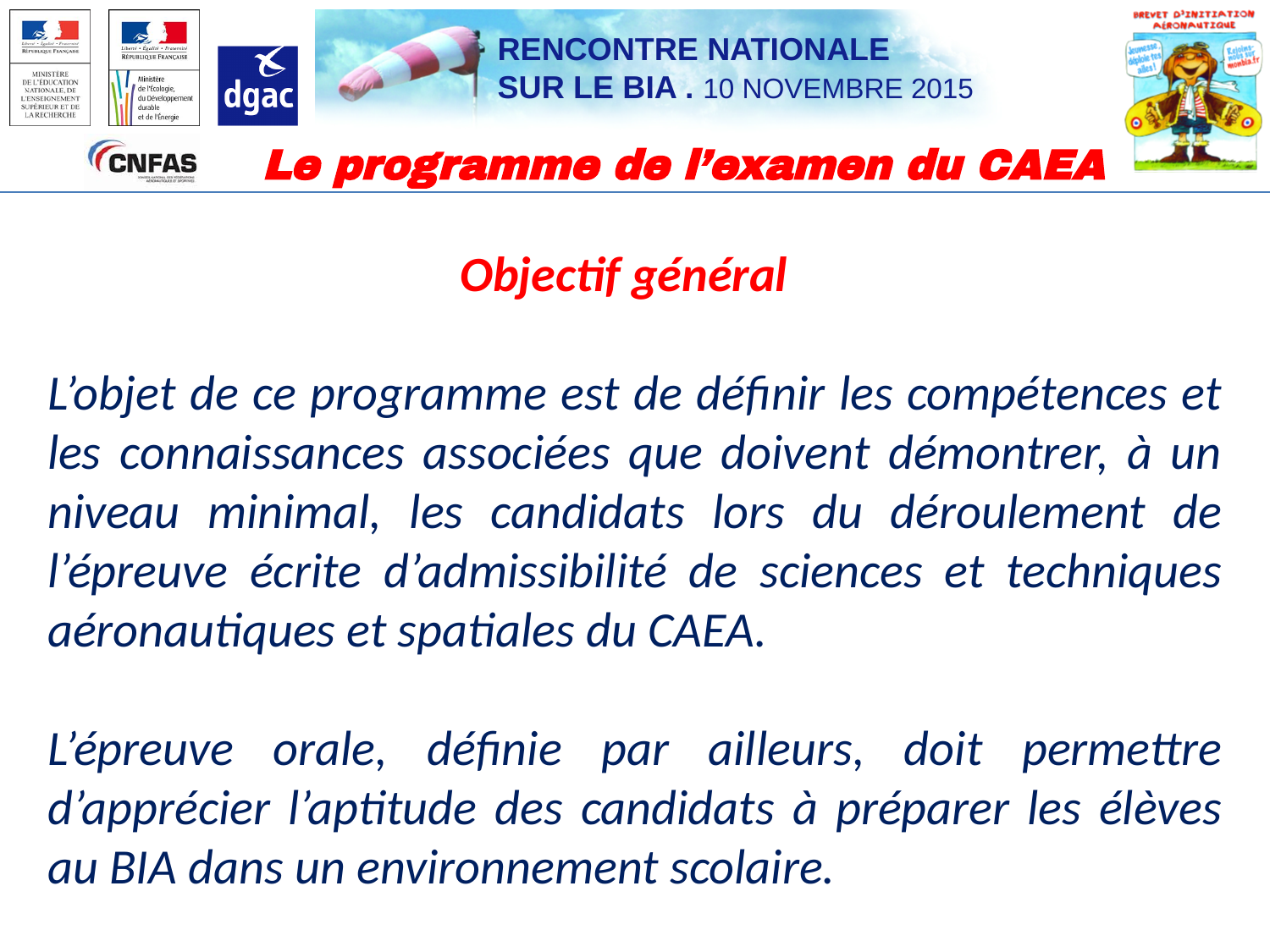

Le programme de l’examen du CAEA
Objectif général

L’objet de ce programme est de définir les compétences et les connaissances associées que doivent démontrer, à un niveau minimal, les candidats lors du déroulement de l’épreuve écrite d’admissibilité de sciences et techniques aéronautiques et spatiales du CAEA.

L’épreuve orale, définie par ailleurs, doit permettre d’apprécier l’aptitude des candidats à préparer les élèves au BIA dans un environnement scolaire.